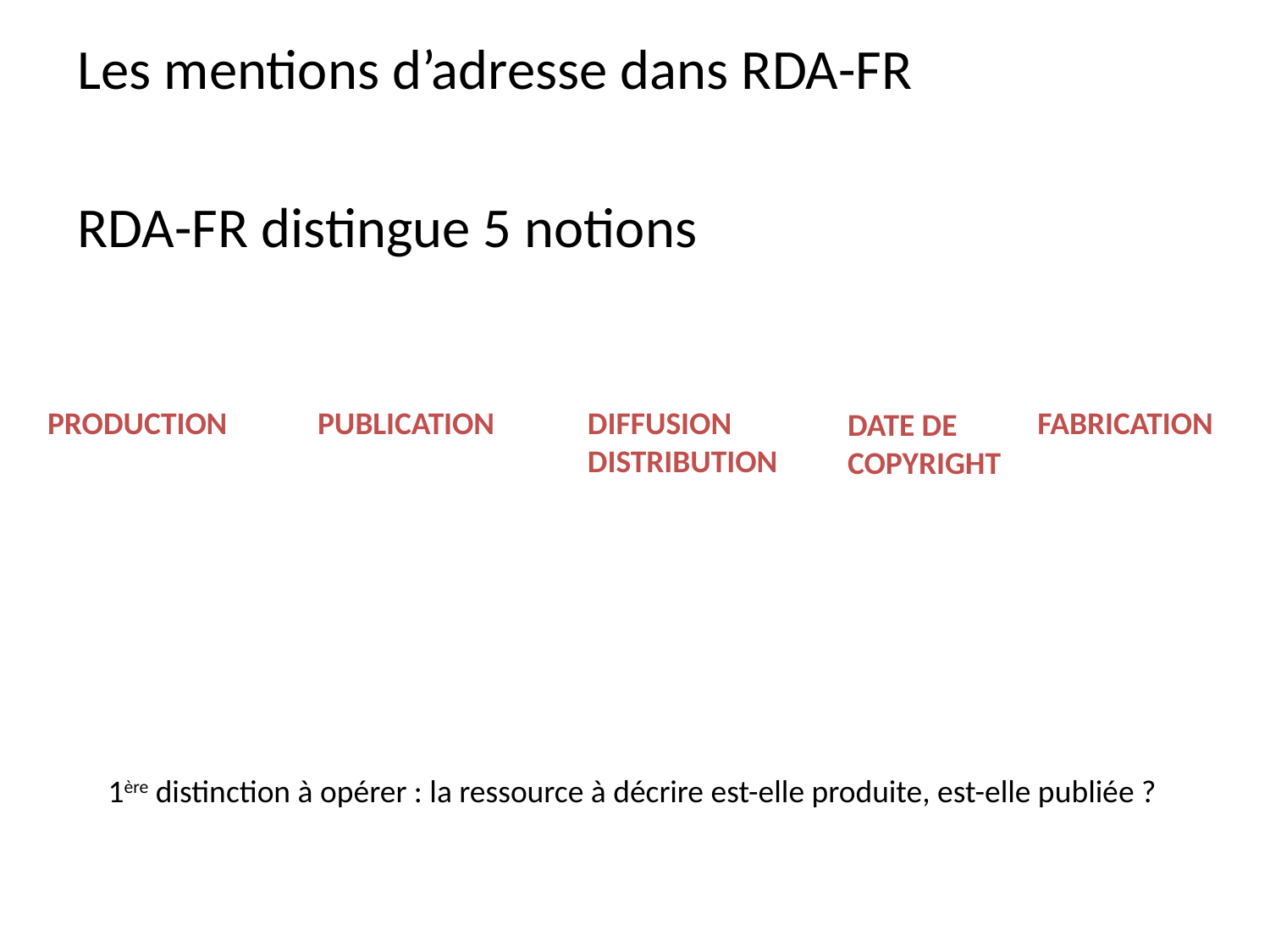

Les mentions d’adresse dans RDA-FR

RDA-FR distingue 5 notions

PRODUCTION
PUBLICATION
DIFFUSION
DISTRIBUTION
FABRICATION
DATE DE COPYRIGHT
1ère distinction à opérer : la ressource à décrire est-elle produite, est-elle publiée ?